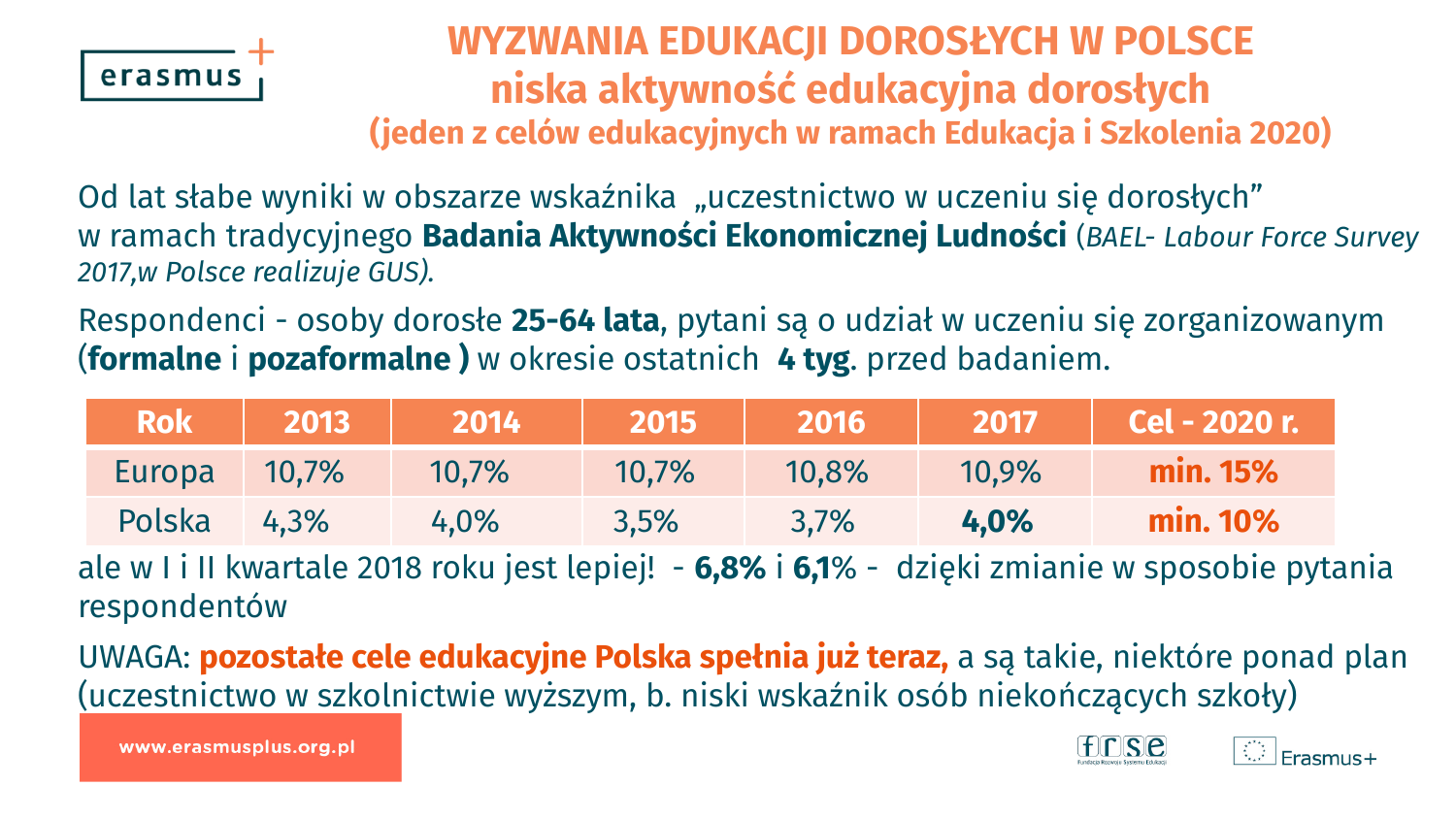

WYZWANIA EDUKACJI DOROSŁYCH W POLSCE
niska aktywność edukacyjna dorosłych
(jeden z celów edukacyjnych w ramach Edukacja i Szkolenia 2020)
Od lat słabe wyniki w obszarze wskaźnika  „uczestnictwo w uczeniu się dorosłych”
w ramach tradycyjnego Badania Aktywności Ekonomicznej Ludności (BAEL- Labour Force Survey 2017,w Polsce realizuje GUS).
Respondenci - osoby dorosłe 25-64 lata, pytani są o udział w uczeniu się zorganizowanym (formalne i pozaformalne ) w okresie ostatnich  4 tyg. przed badaniem.

ale w I i II kwartale 2018 roku jest lepiej!  - 6,8% i 6,1% -  dzięki zmianie w sposobie pytania respondentów
UWAGA: pozostałe cele edukacyjne Polska spełnia już teraz, a są takie, niektóre ponad plan (uczestnictwo w szkolnictwie wyższym, b. niski wskaźnik osób niekończących szkoły)

| Rok | 2013 | 2014 | 2015 | 2016 | 2017 | Cel - 2020 r. |
| --- | --- | --- | --- | --- | --- | --- |
| Europa | 10,7% | 10,7% | 10,7% | 10,8% | 10,9% | min. 15% |
| Polska | 4,3% | 4,0% | 3,5% | 3,7% | 4,0% | min. 10% |